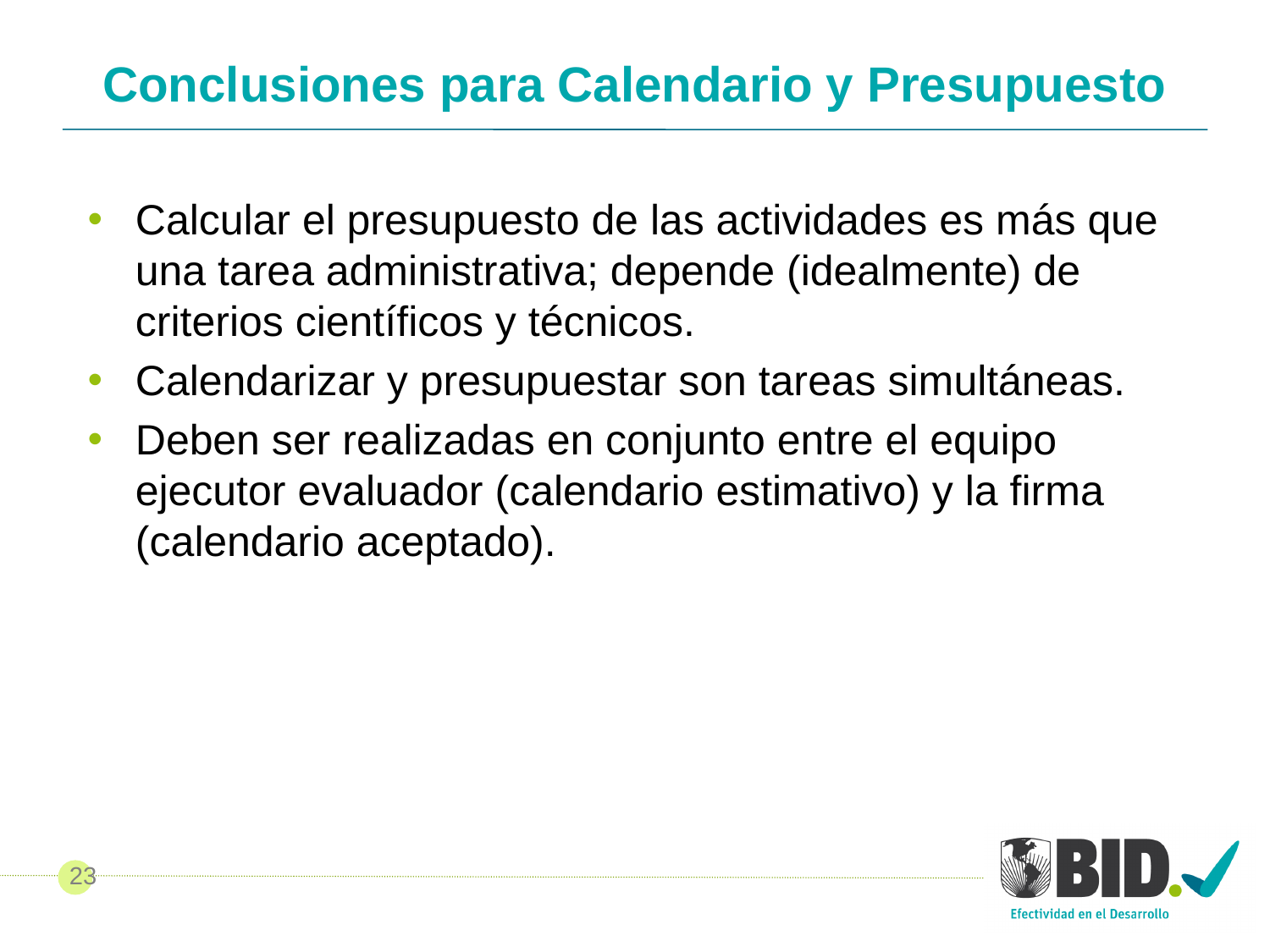

# Conclusiones para Calendario y Presupuesto
Calcular el presupuesto de las actividades es más que una tarea administrativa; depende (idealmente) de criterios científicos y técnicos.
Calendarizar y presupuestar son tareas simultáneas.
Deben ser realizadas en conjunto entre el equipo ejecutor evaluador (calendario estimativo) y la firma (calendario aceptado).
23